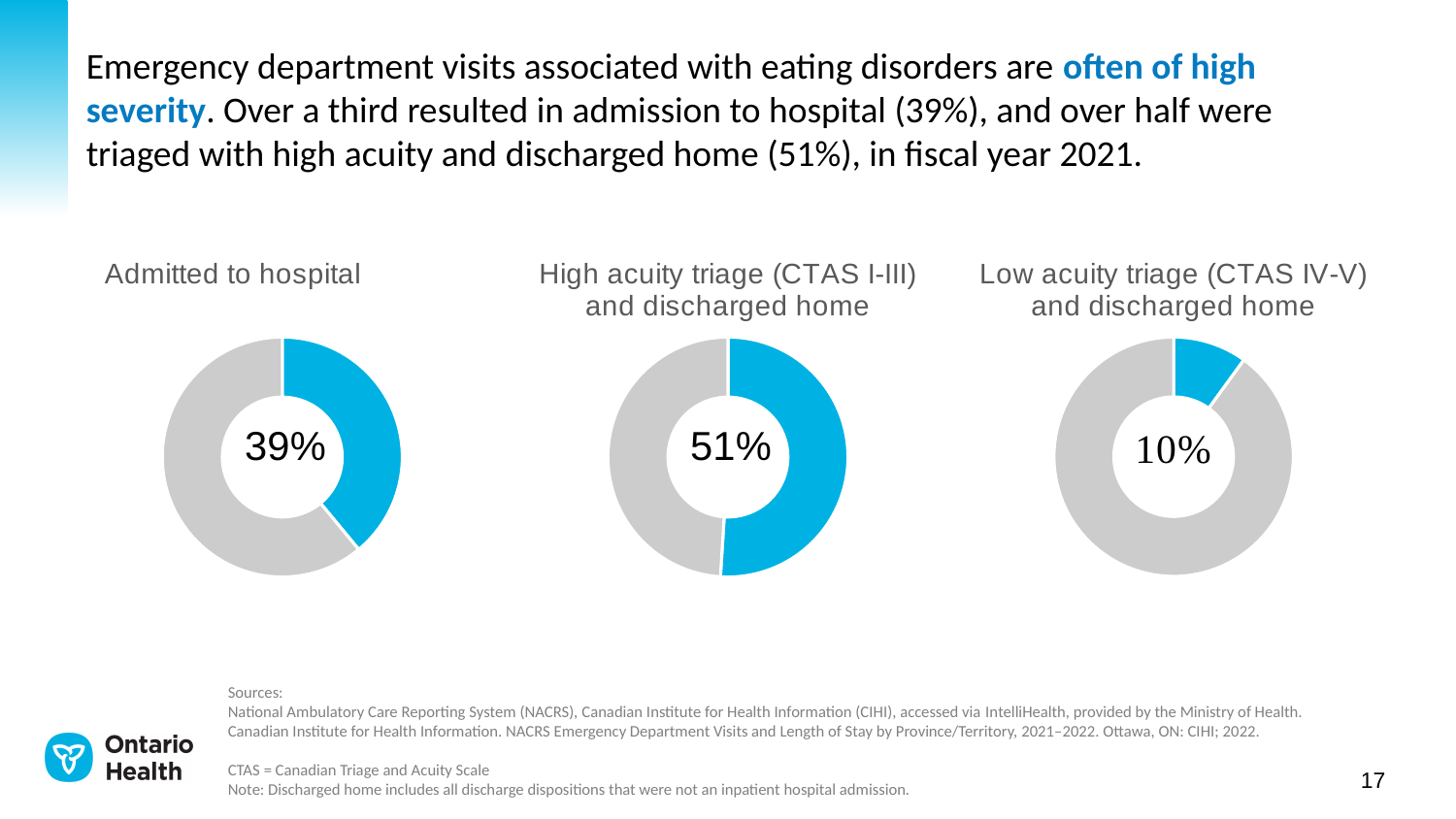

# Emergency department visits associated with eating disorders are often of high severity. Over a third resulted in admission to hospital (39%), and over half were triaged with high acuity and discharged home (51%), in fiscal year 2021.

### Chart: Admitted to hospital

| Category | % admitted to hospital |
|---|---|
| Admitted to hospital | 39.0 |
| other | 61.0 |

### Chart: High acuity triage (CTAS I-III) and discharged home

| Category | % discharged CTAS 1-3 |
|---|---|
| Discharged but with a high-acuity triage, CTAS 1-3 | 51.0 |
| other | 49.0 |

### Chart: Low acuity triage (CTAS IV-V) and discharged home

| Category | % discharged with a low acuity triage (CTAS 4-5) |
|---|---|
| Percent discharged with CTAS 4-5 | 10.0 |
| other | 90.0 |
Sources:
National Ambulatory Care Reporting System (NACRS), Canadian Institute for Health Information (CIHI), accessed via IntelliHealth, provided by the Ministry of Health.
Canadian Institute for Health Information. NACRS Emergency Department Visits and Length of Stay by Province/Territory, 2021–2022. Ottawa, ON: CIHI; 2022.

CTAS = Canadian Triage and Acuity Scale
Note: Discharged home includes all discharge dispositions that were not an inpatient hospital admission.